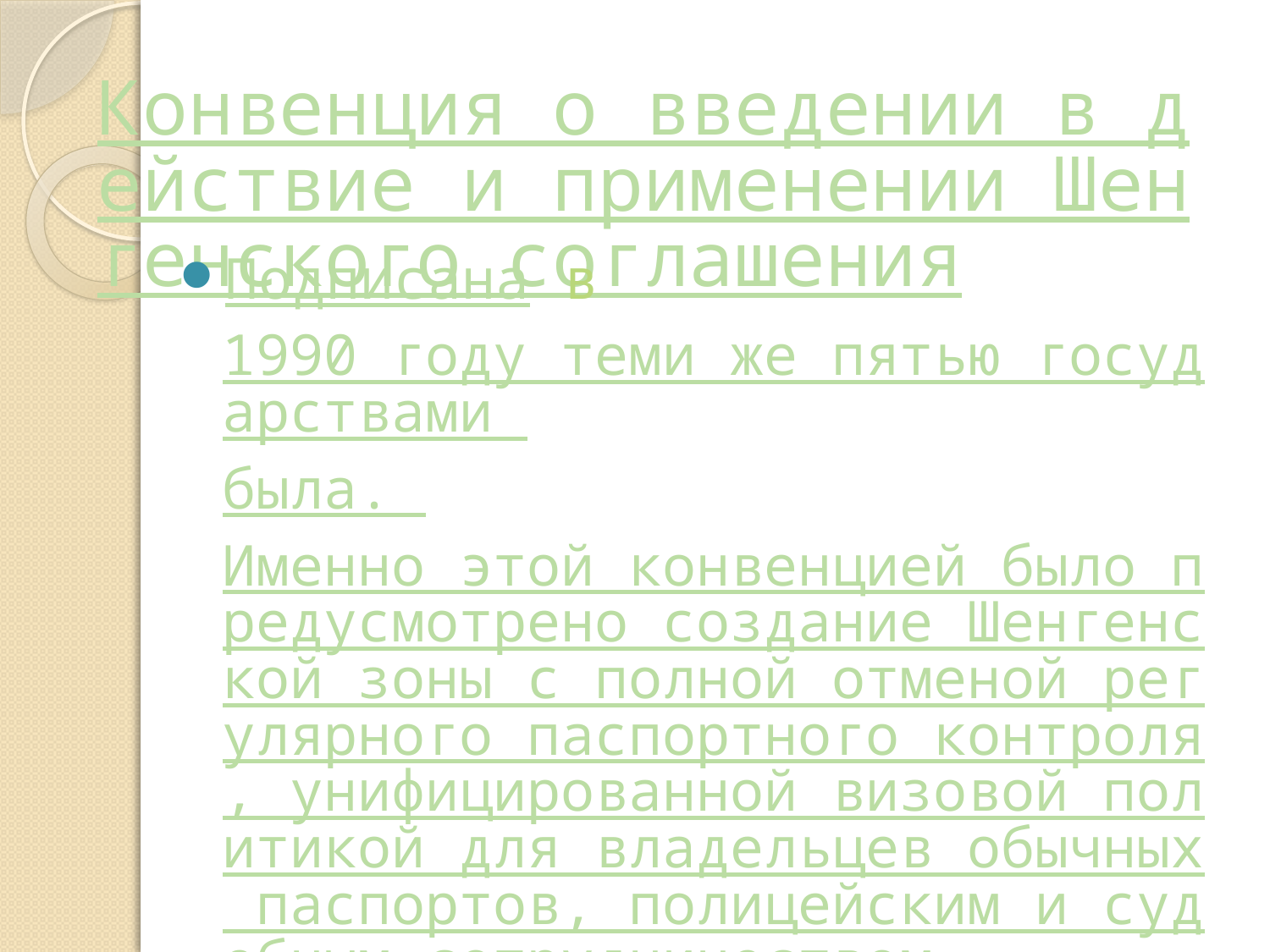

# Конвенция о введении в действие и применении Шенгенского соглашения
Подписана в 1990 году теми же пятью государствами была. Именно этой конвенцией было предусмотрено создание Шенгенской зоны с полной отменой регулярного паспортного контроля, унифицированной визовой политикой для владельцев обычных паспортов, полицейским и судебным сотрудничеством.
Соглашение заработало в 1995 году для семи стран (к первоначальным участникам присоединились Испания и Португалия)